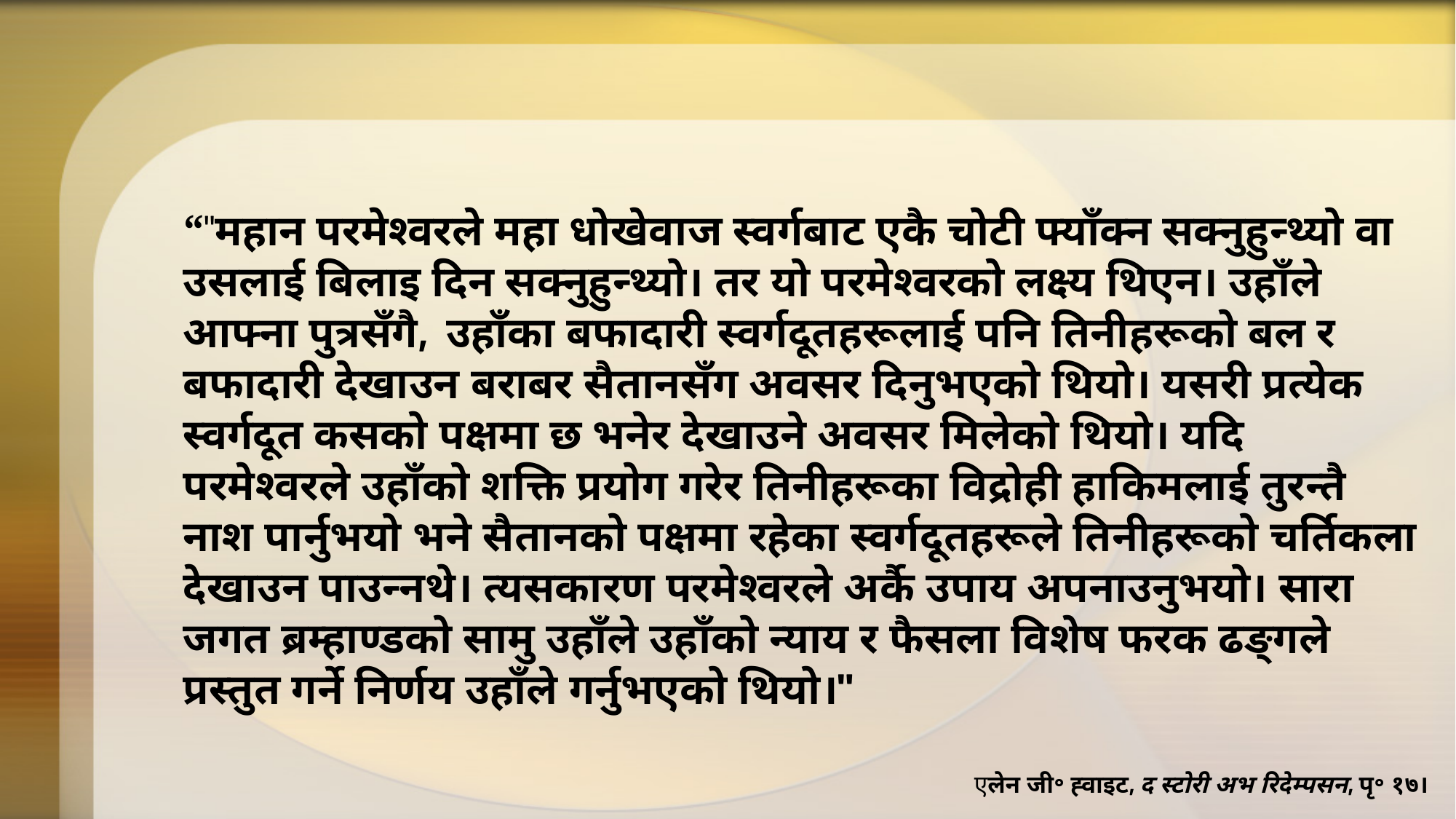

“"महान परमेश्वरले महा धोखेवाज स्वर्गबाट एकै चोटी फ्याँक्न सक्नुहुन्थ्यो वा उसलाई बिलाइ दिन सक्नुहुन्थ्यो। तर यो परमेश्वरको लक्ष्य थिएन। उहाँले आफ्ना पुत्रसँगै,  उहाँका बफादारी स्वर्गदूतहरूलाई पनि तिनीहरूको बल र बफादारी देखाउन बराबर सैतानसँग अवसर दिनुभएको थियो। यसरी प्रत्येक स्वर्गदूत कसको पक्षमा छ भनेर देखाउने अवसर मिलेको थियो। यदि परमेश्वरले उहाँको शक्ति प्रयोग गरेर तिनीहरूका विद्रोही हाकिमलाई तुरन्तै नाश पार्नुभयो भने सैतानको पक्षमा रहेका स्वर्गदूतहरूले तिनीहरूको चर्तिकला देखाउन पाउन्नथे। त्यसकारण परमेश्वरले अर्कै उपाय अपनाउनुभयो। सारा जगत ब्रम्हाण्डको सामु उहाँले उहाँको न्याय र फैसला विशेष फरक ढङ्गले प्रस्तुत गर्ने निर्णय उहाँले गर्नुभएको थियो।"

एलेन जी॰ ह्वाइट, द स्टोरी अभ रिदेम्पसन, पृ॰ १७।